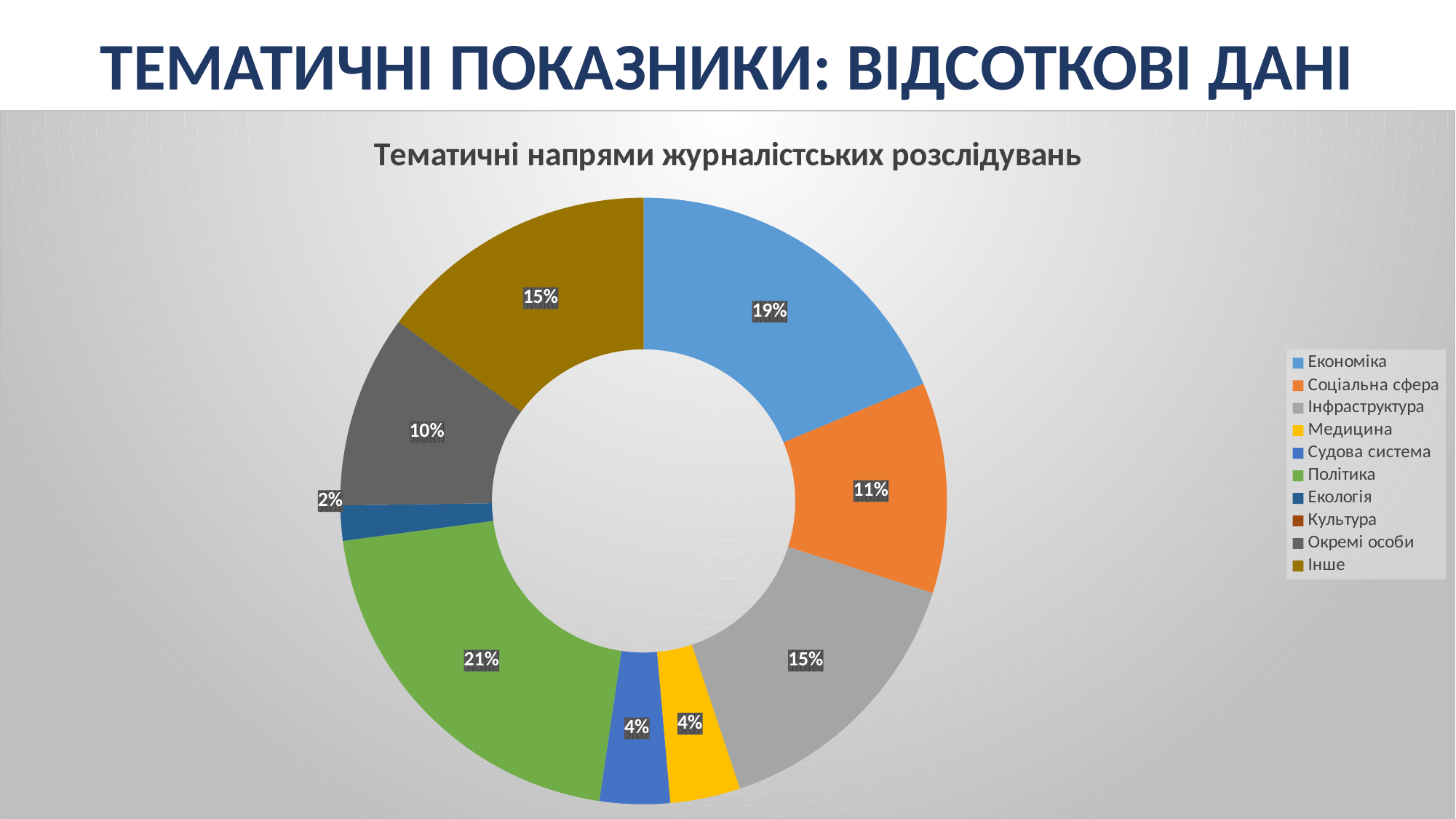

ТЕМАТИЧНІ ПОКАЗНИКИ: ВІДСОТКОВІ ДАНІ

### Chart:

| Category | Тематичні напрями журналістських розслідувань |
|---|---|
| Економіка | 10.0 |
| Соціальна сфера | 6.0 |
| Інфраструктура | 8.0 |
| Медицина | 2.0 |
| Судова система | 2.0 |
| Політика | 11.0 |
| Екологія | 1.0 |
| Культура | 0.0 |
| Окремі особи | 5.5 |
| Інше | 8.0 |